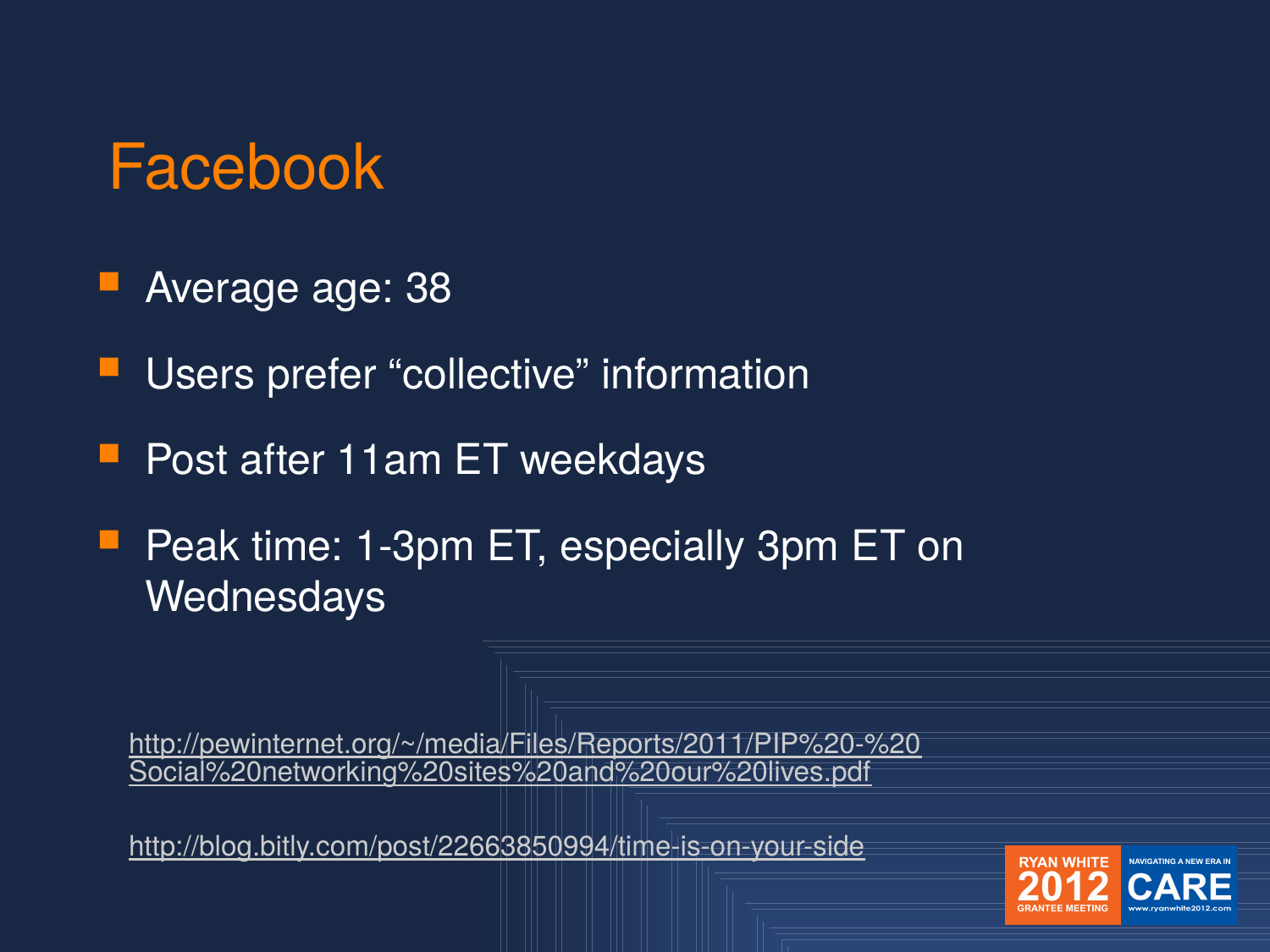

Facebook
Average age: 38
Users prefer “collective” information
Post after 11am ET weekdays
Peak time: 1-3pm ET, especially 3pm ET on Wednesdays
http://pewinternet.org/~/media/Files/Reports/2011/PIP%20-%20Social%20networking%20sites%20and%20our%20lives.pdf

http://blog.bitly.com/post/22663850994/time-is-on-your-side